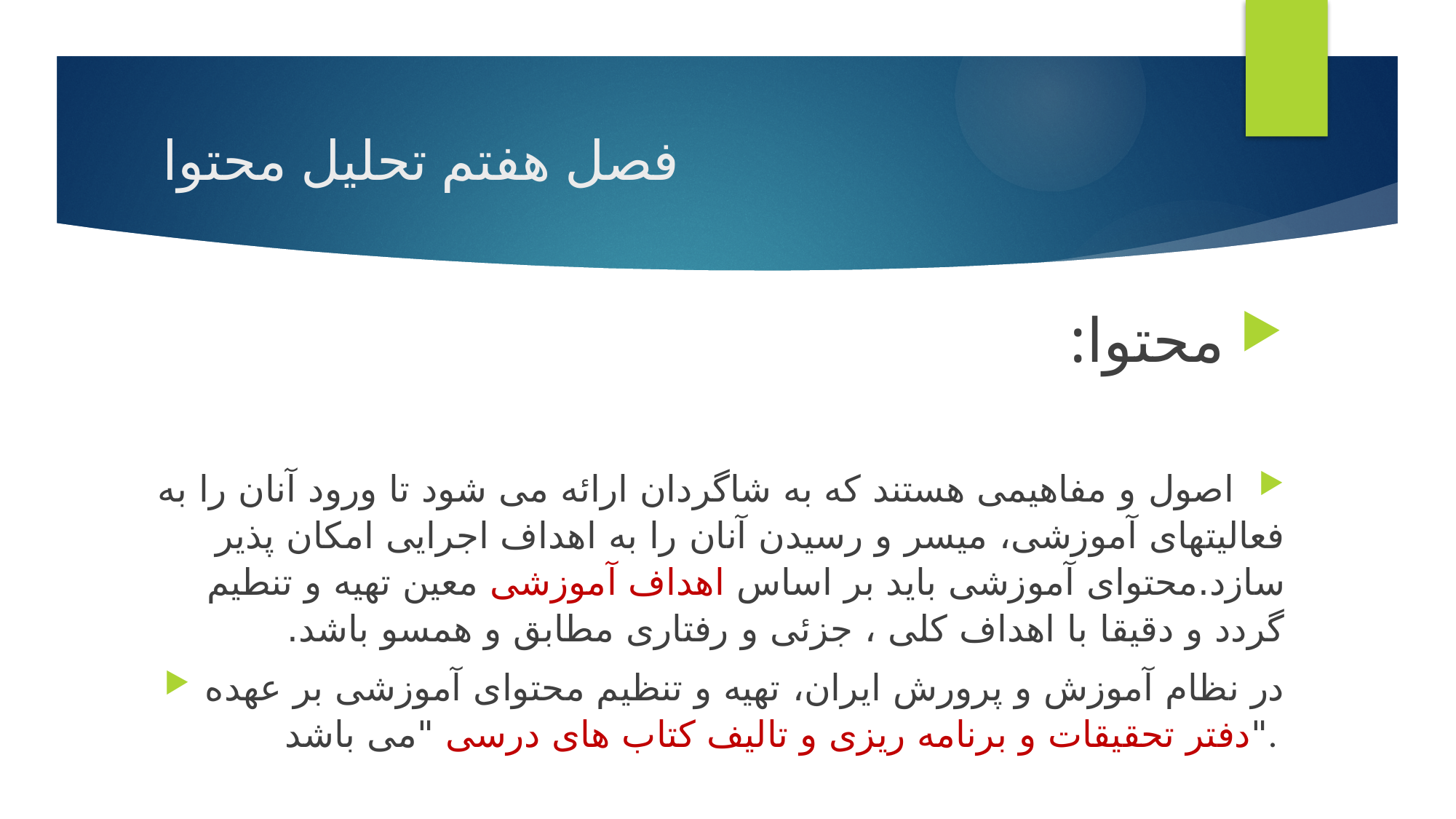

# فصل هفتم تحلیل محتوا
 محتوا:

  اصول و مفاهیمی هستند که به شاگردان ارائه می شود تا ورود آنان را به فعالیتهای آموزشی، میسر و رسیدن آنان را به اهداف اجرایی امکان پذیر سازد.محتوای آموزشی باید بر اساس اهداف آموزشی معین تهیه و تنطیم گردد و دقیقا با اهداف کلی ، جزئی و رفتاری مطابق و همسو باشد.
در نظام آموزش و پرورش ایران، تهیه و تنظیم محتوای آموزشی بر عهده "دفتر تحقیقات و برنامه ریزی و تالیف کتاب های درسی "می باشد.